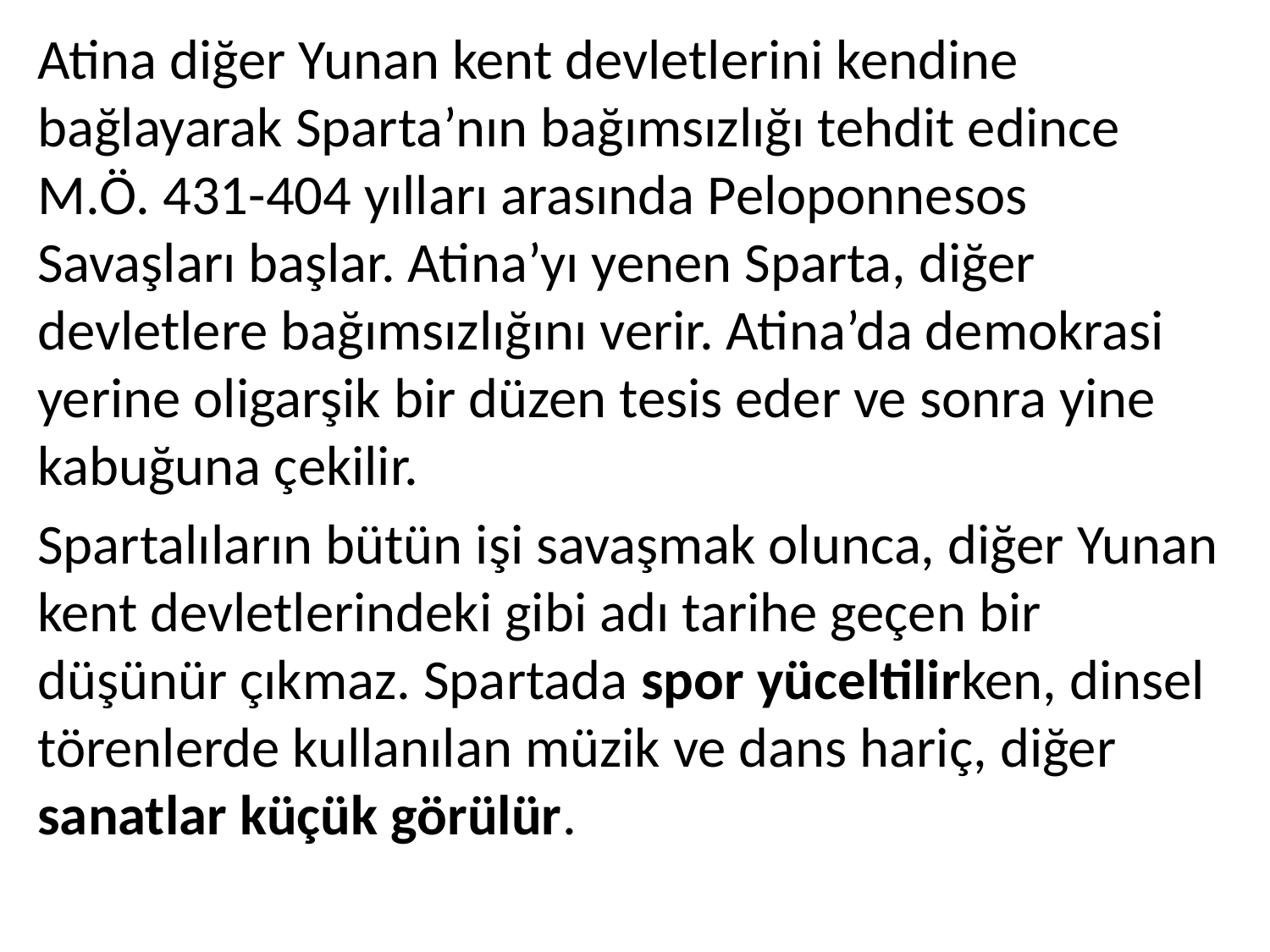

Atina diğer Yunan kent devletlerini kendine bağlayarak Sparta’nın bağımsızlığı tehdit edince M.Ö. 431-404 yılları arasında Peloponnesos Savaşları başlar. Atina’yı yenen Sparta, diğer devletlere bağımsızlığını verir. Atina’da demokrasi yerine oligarşik bir düzen tesis eder ve sonra yine kabuğuna çekilir.
Spartalıların bütün işi savaşmak olunca, diğer Yunan kent devletlerindeki gibi adı tarihe geçen bir düşünür çıkmaz. Spartada spor yüceltilirken, dinsel törenlerde kullanılan müzik ve dans hariç, diğer sanatlar küçük görülür.